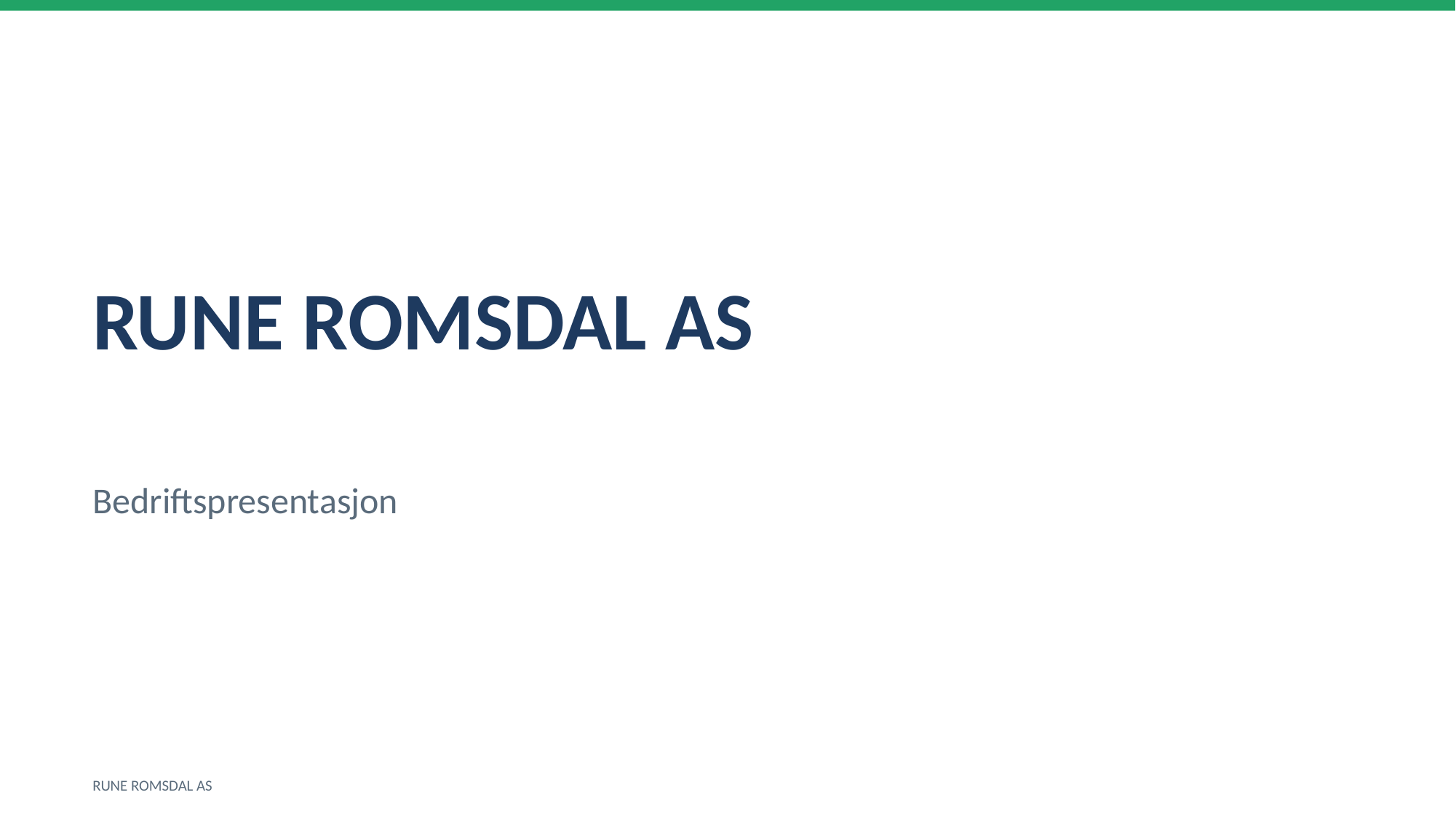

RUNE ROMSDAL AS
Bedriftspresentasjon
RUNE ROMSDAL AS